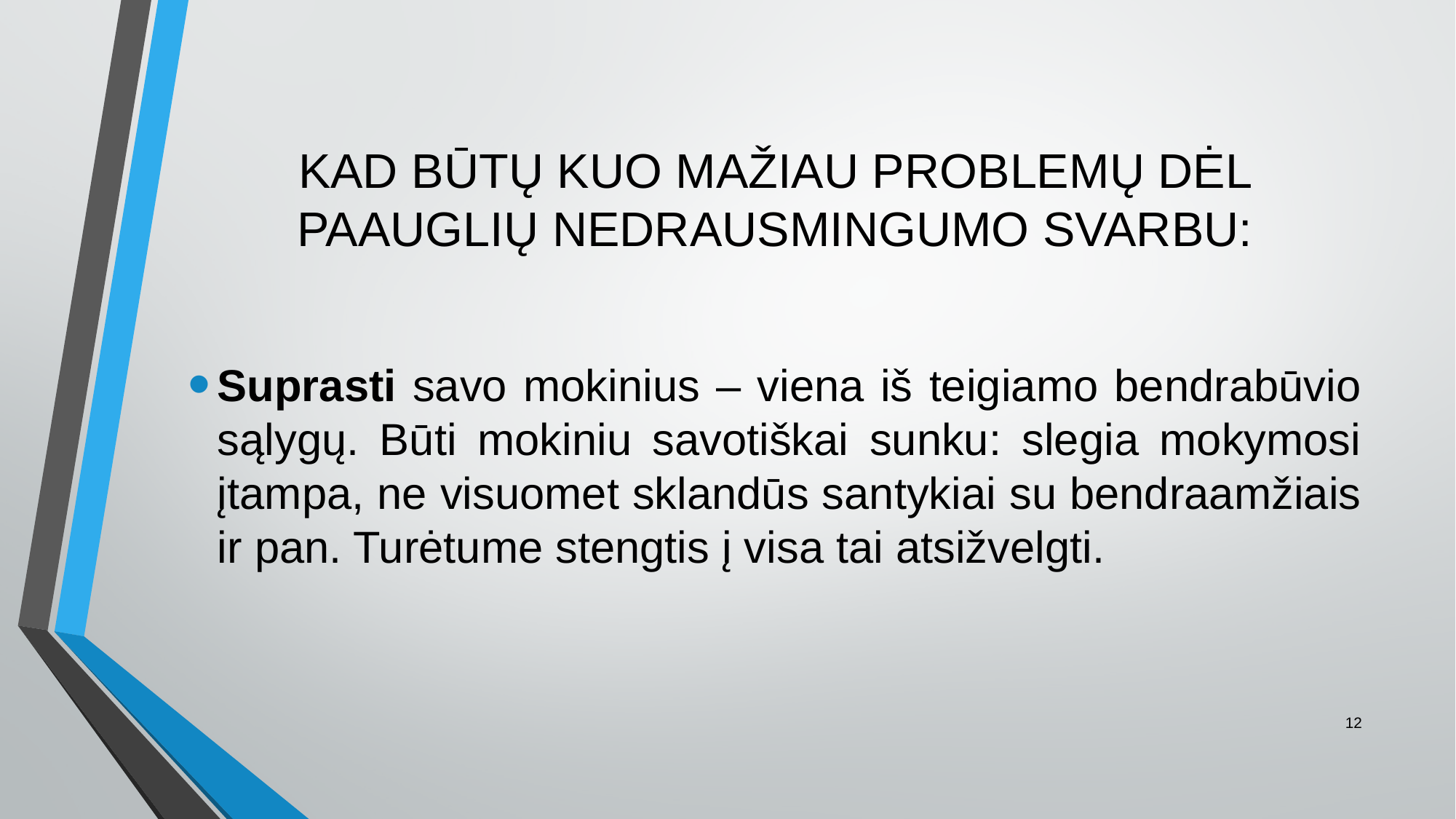

# KAD BŪTŲ KUO MAŽIAU PROBLEMŲ DĖL PAAUGLIŲ NEDRAUSMINGUMO SVARBU:

Suprasti savo mokinius – viena iš teigiamo bendrabūvio sąlygų. Būti mokiniu savotiškai sunku: slegia mokymosi įtampa, ne visuomet sklandūs santykiai su bendraamžiais ir pan. Turėtume stengtis į visa tai atsižvelgti.

12